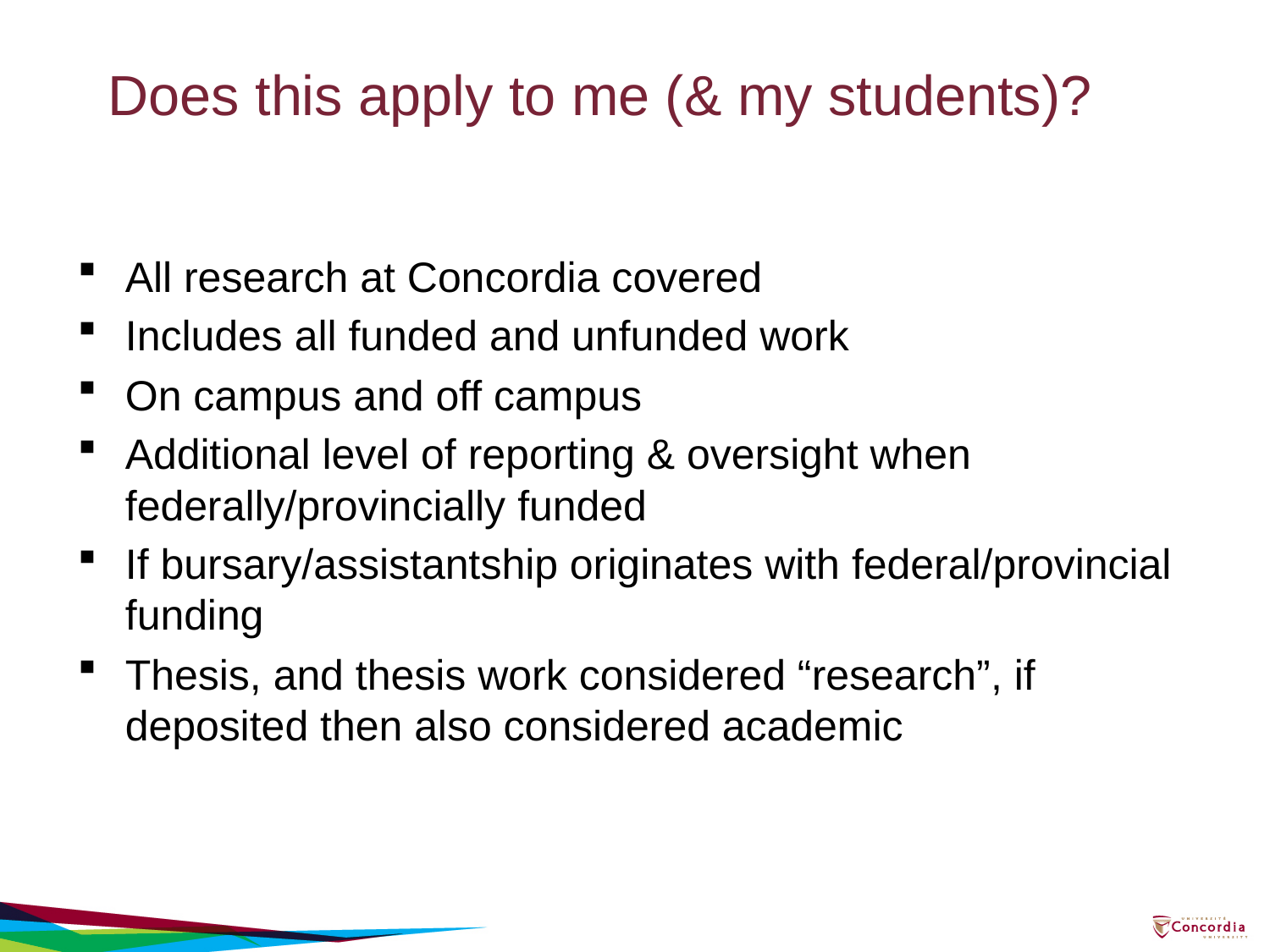

# Does this apply to me (& my students)?
All research at Concordia covered
Includes all funded and unfunded work
On campus and off campus
Additional level of reporting & oversight when federally/provincially funded
If bursary/assistantship originates with federal/provincial funding
Thesis, and thesis work considered “research”, if deposited then also considered academic